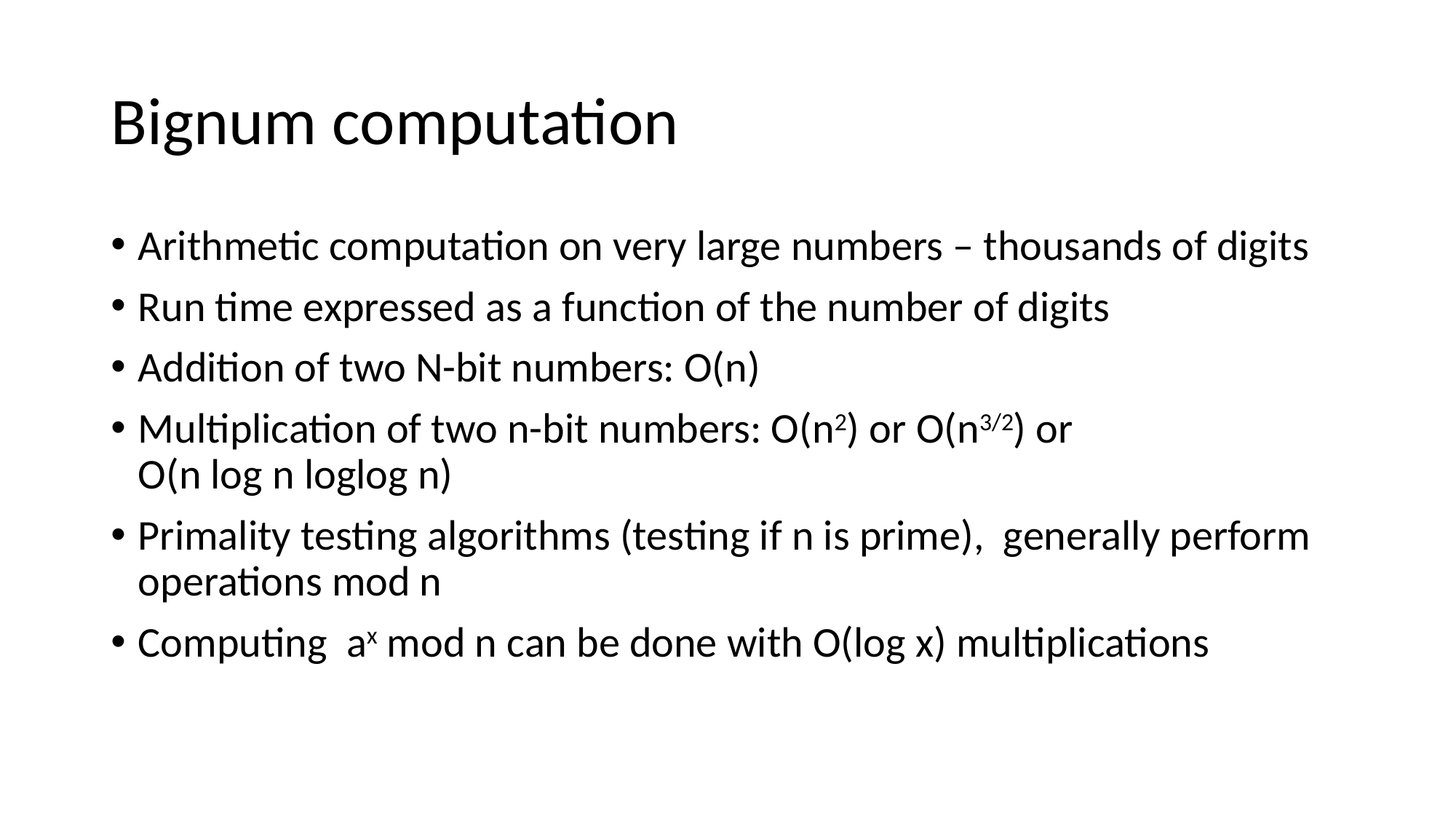

# Bignum computation
Arithmetic computation on very large numbers – thousands of digits
Run time expressed as a function of the number of digits
Addition of two N-bit numbers: O(n)
Multiplication of two n-bit numbers: O(n2) or O(n3/2) or                      O(n log n loglog n)
Primality testing algorithms (testing if n is prime),  generally perform operations mod n
Computing  ax mod n can be done with O(log x) multiplications